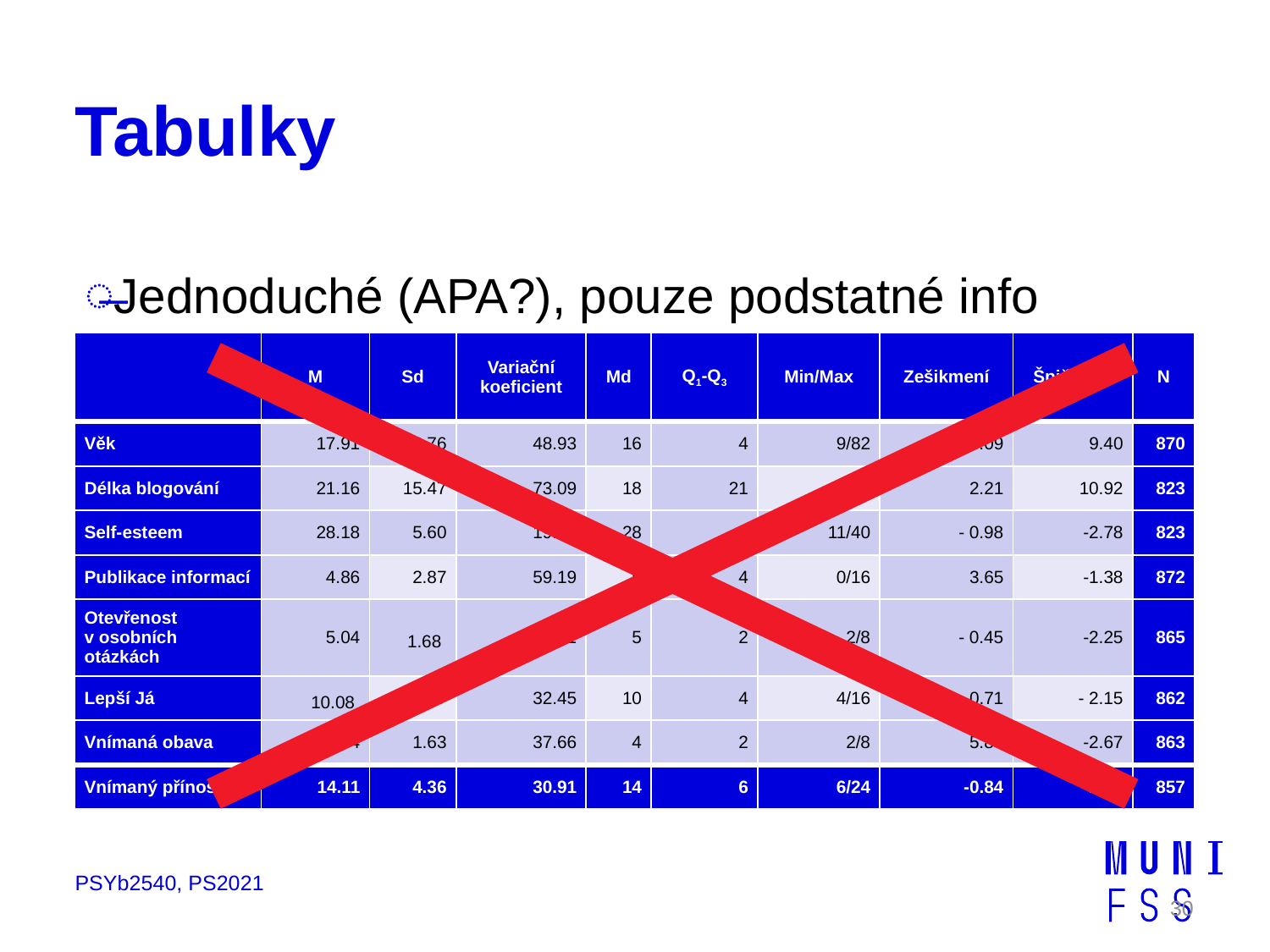

# Tabulky

Jednoduché (APA?), pouze podstatné info
|  | M | Sd | Variační koeficient | Md | Q1-Q3 | Min/Max | Zešikmení | Špičatost | N |
| --- | --- | --- | --- | --- | --- | --- | --- | --- | --- |
| Věk | 17.91 | 8.76 | 48.93 | 16 | 4 | 9/82 | 43.09 | 9.40 | 870 |
| Délka blogování | 21.16 | 15.47 | 73.09 | 18 | 21 | 1/96 | 2.21 | 10.92 | 823 |
| Self-esteem | 28.18 | 5.60 | 19.86 | 28 | 8 | 11/40 | - 0.98 | -2.78 | 823 |
| Publikace informací | 4.86 | 2.87 | 59.19 | 5 | 4 | 0/16 | 3.65 | -1.38 | 872 |
| Otevřenost v osobních otázkách | 5.04 | 1.68 | 33.41 | 5 | 2 | 2/8 | - 0.45 | -2.25 | 865 |
| Lepší Já | 10.08 | 3.27 | 32.45 | 10 | 4 | 4/16 | -0.71 | - 2.15 | 862 |
| Vnímaná obava | 4.34 | 1.63 | 37.66 | 4 | 2 | 2/8 | 5.86 | -2.67 | 863 |
| Vnímaný přínos | 14.11 | 4.36 | 30.91 | 14 | 6 | 6/24 | -0.84 | -1.79 | 857 |
PSYb2540, PS2021
30